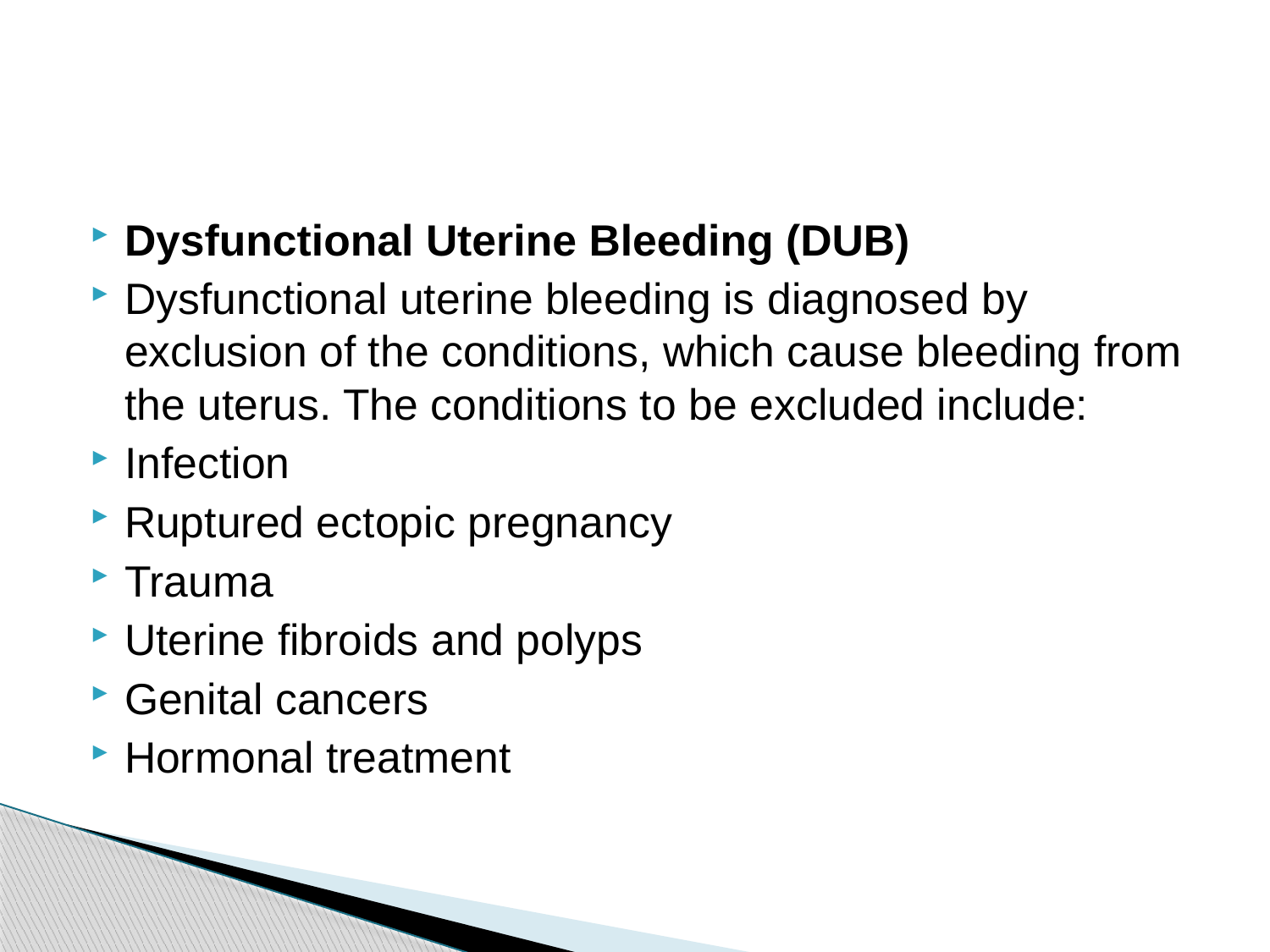

#
Dysfunctional Uterine Bleeding (DUB)
Dysfunctional uterine bleeding is diagnosed by exclusion of the conditions, which cause bleeding from the uterus. The conditions to be excluded include:
Infection
Ruptured ectopic pregnancy
Trauma
Uterine fibroids and polyps
Genital cancers
Hormonal treatment

68